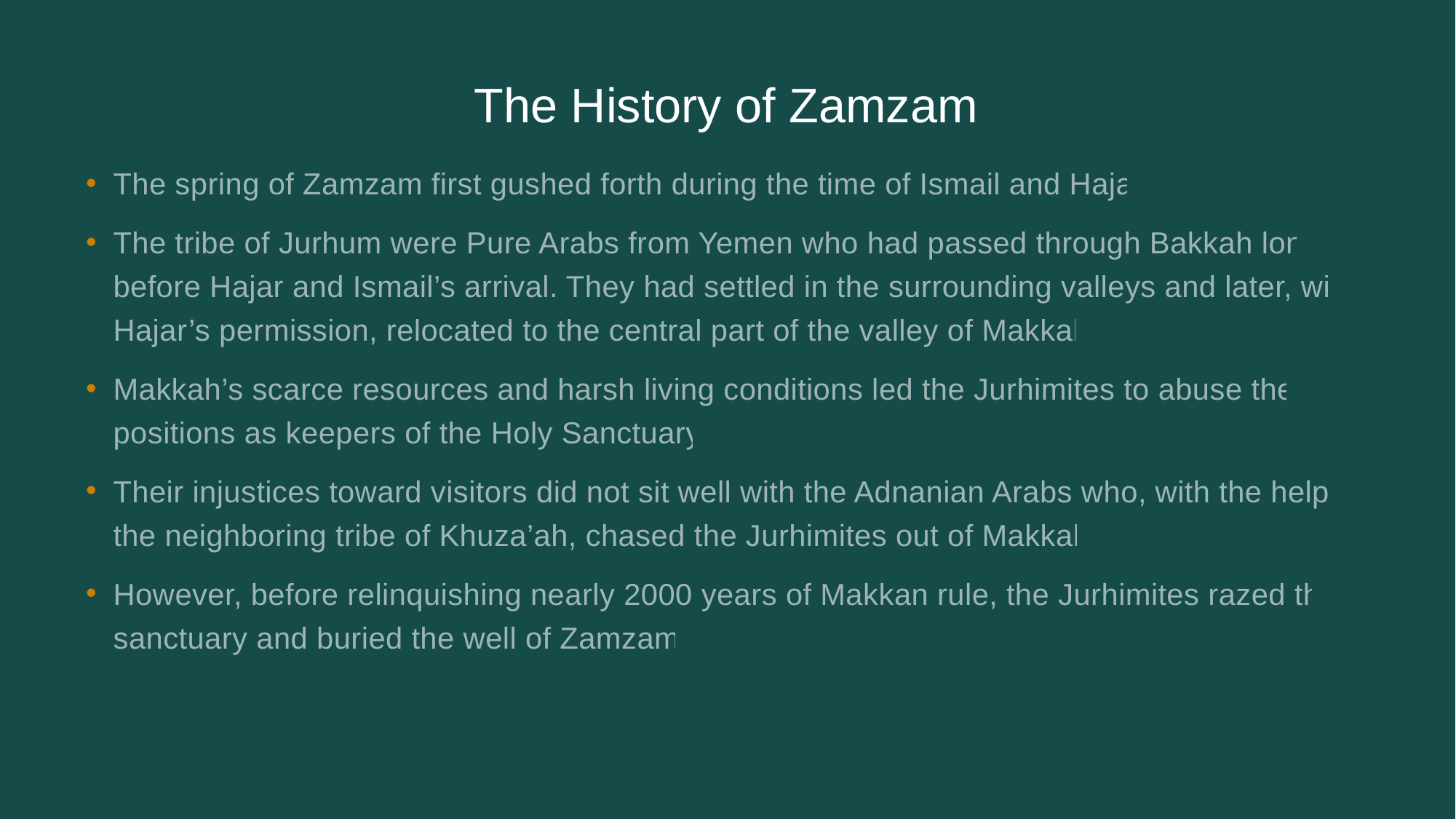

# The History of Zamzam
The spring of Zamzam first gushed forth during the time of Ismail and Hajar.
The tribe of Jurhum were Pure Arabs from Yemen who had passed through Bakkah long before Hajar and Ismail’s arrival. They had settled in the surrounding valleys and later, with Hajar’s permission, relocated to the central part of the valley of Makkah.
Makkah’s scarce resources and harsh living conditions led the Jurhimites to abuse their positions as keepers of the Holy Sanctuary.
Their injustices toward visitors did not sit well with the Adnanian Arabs who, with the help of the neighboring tribe of Khuza’ah, chased the Jurhimites out of Makkah.
However, before relinquishing nearly 2000 years of Makkan rule, the Jurhimites razed the sanctuary and buried the well of Zamzam.